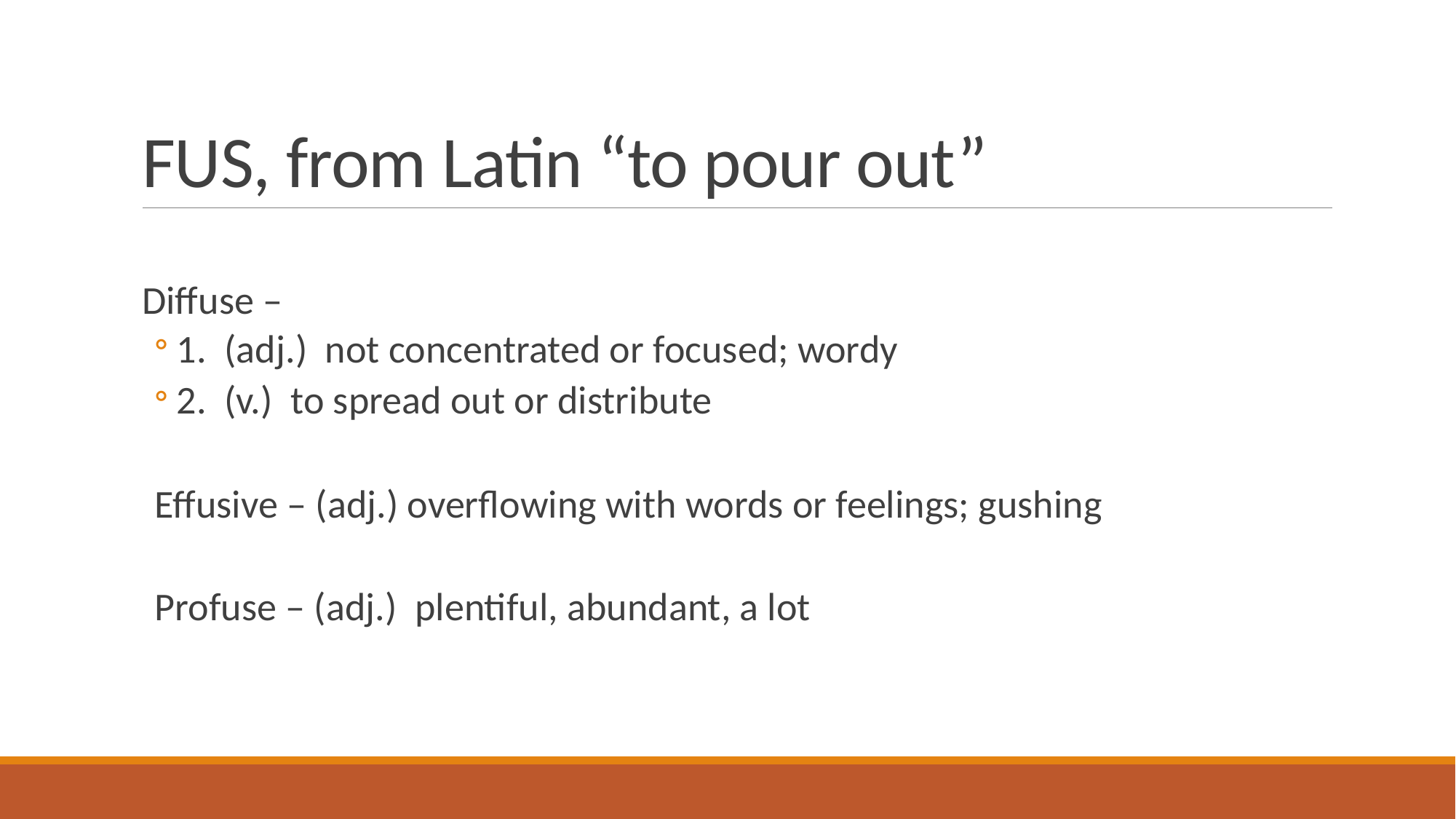

# FUS, from Latin “to pour out”
Diffuse –
1.  (adj.)  not concentrated or focused; wordy
2.  (v.)  to spread out or distribute

Effusive – (adj.) overflowing with words or feelings; gushing

Profuse – (adj.)  plentiful, abundant, a lot